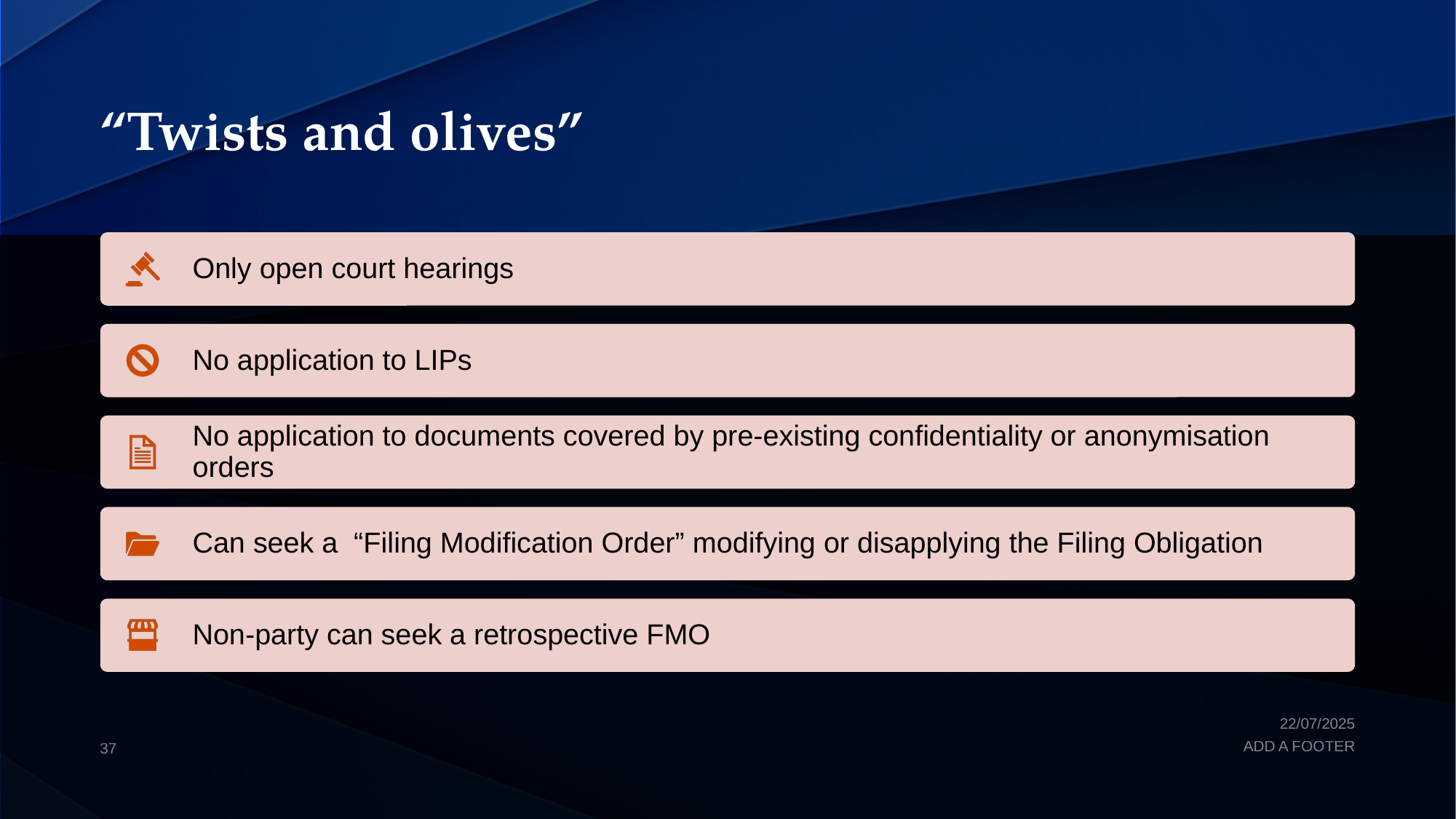

# “Twists and olives”
Only open court hearings
No application to LIPs
No application to documents covered by pre-existing confidentiality or anonymisation orders
Can seek a  “Filing Modification Order” modifying or disapplying the Filing Obligation
Non-party can seek a retrospective FMO
22/07/2025
37
ADD A FOOTER